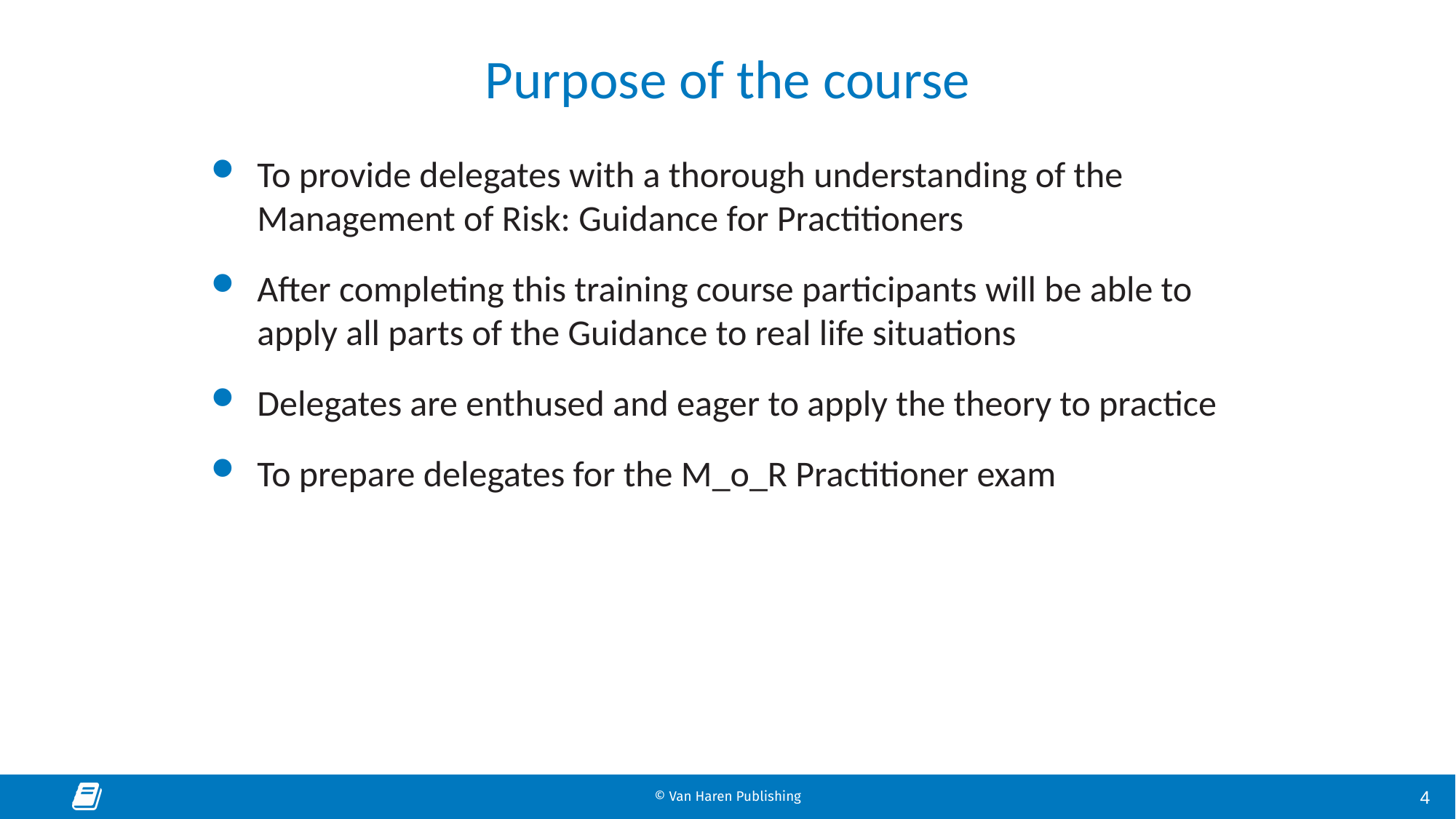

# Purpose of the course
To provide delegates with a thorough understanding of the Management of Risk: Guidance for Practitioners
After completing this training course participants will be able to apply all parts of the Guidance to real life situations
Delegates are enthused and eager to apply the theory to practice
To prepare delegates for the M_o_R Practitioner exam